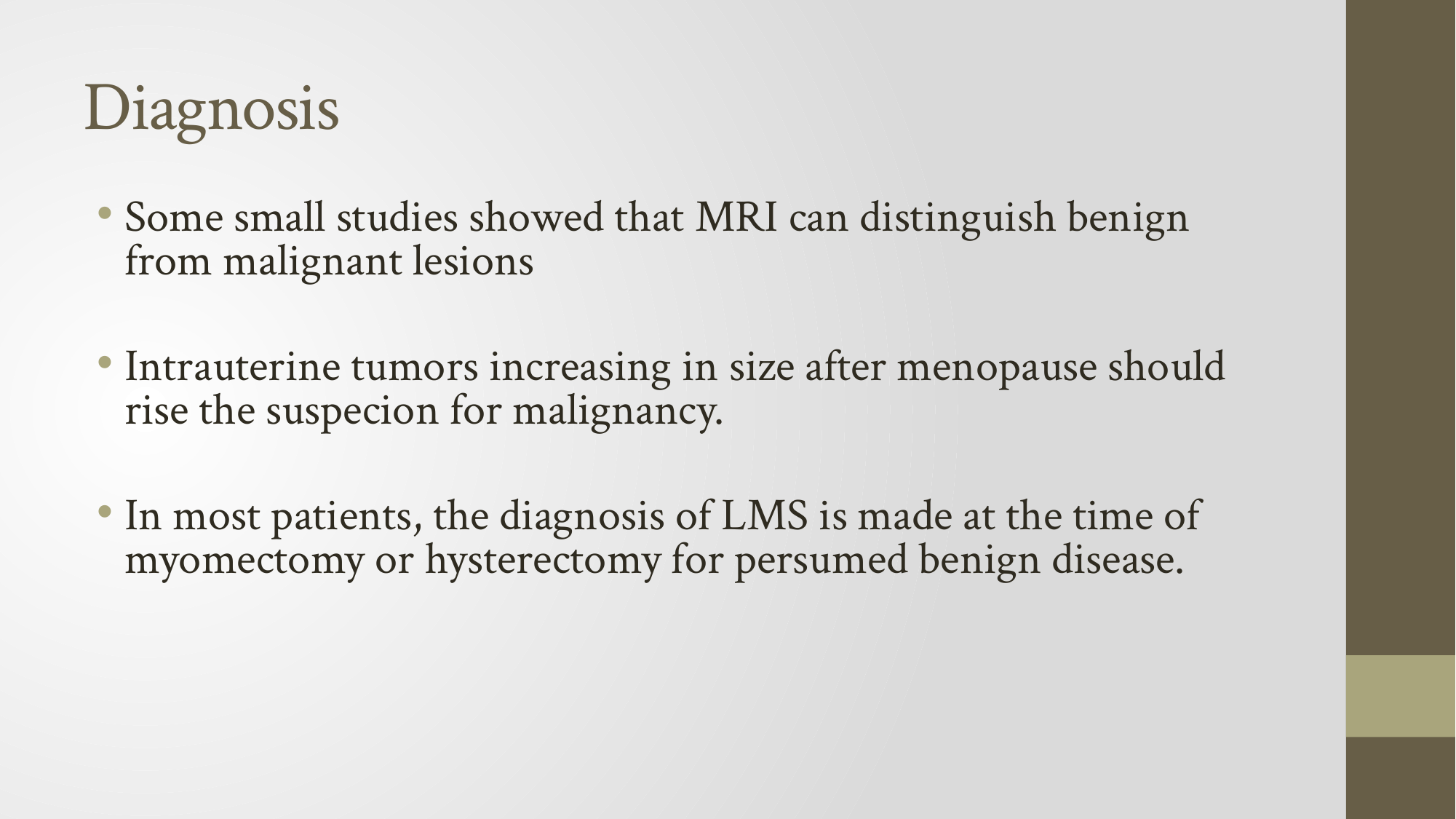

# Diagnosis
Some small studies showed that MRI can distinguish benign from malignant lesions

Intrauterine tumors increasing in size after menopause should rise the suspecion for malignancy.

In most patients, the diagnosis of LMS is made at the time of myomectomy or hysterectomy for persumed benign disease.